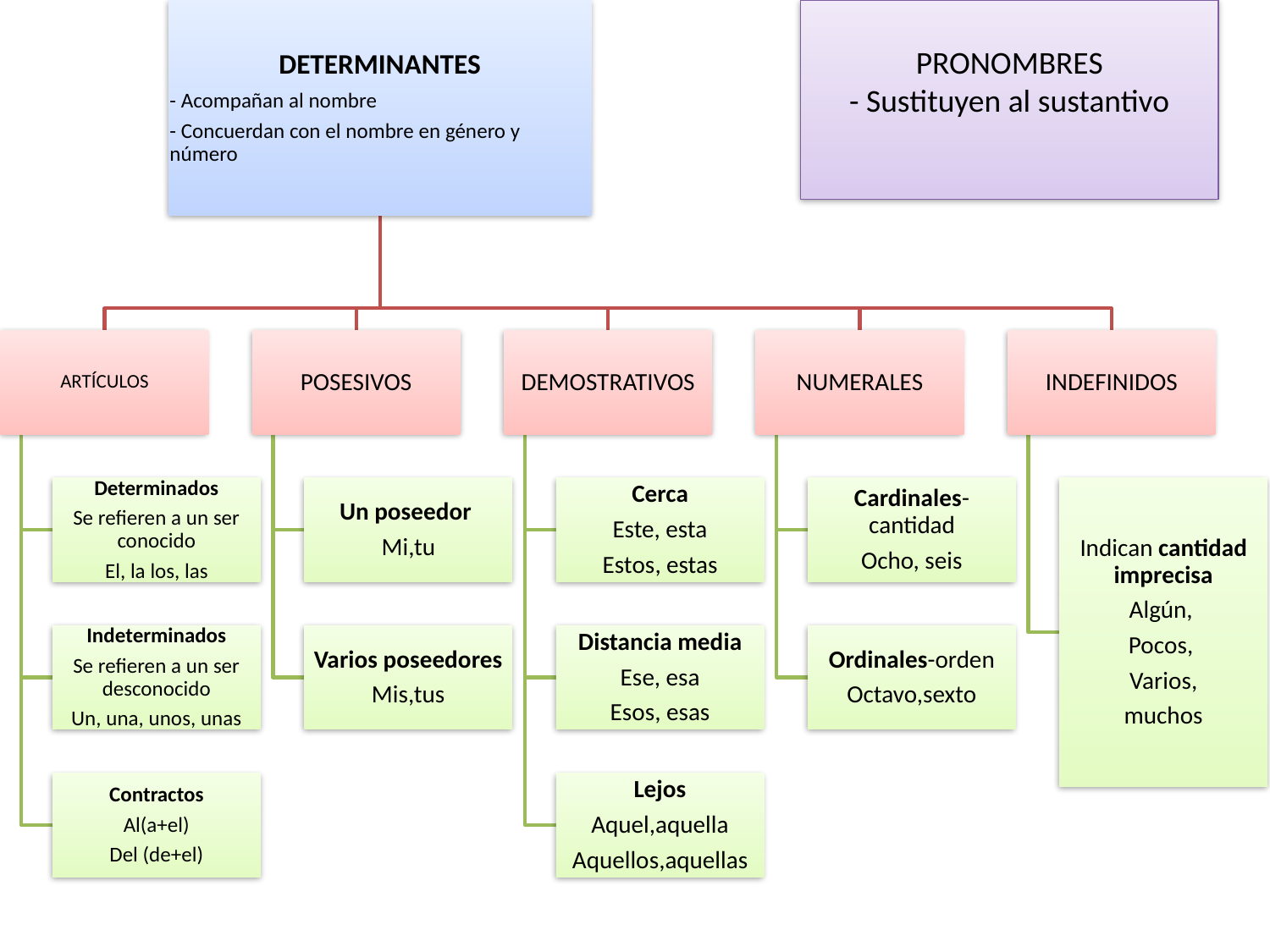

PRONOMBRES
- Sustituyen al sustantivo

DETERMINANTES
- Acompañan al nombre
- Concuerdan con el nombre en género y número
ARTÍCULOS
Determinados
Se refieren a un ser conocido
El, la los, las
Indeterminados
Se refieren a un ser desconocido
Un, una, unos, unas
Contractos
Al(a+el)
Del (de+el)
POSESIVOS
Un poseedor
Mi,tu
Varios poseedores
Mis,tus
DEMOSTRATIVOS
Cerca
Este, esta
Estos, estas
Distancia media
Ese, esa
Esos, esas
Lejos
Aquel,aquella
Aquellos,aquellas
NUMERALES
Cardinales- cantidad
Ocho, seis
Ordinales-orden
Octavo,sexto
INDEFINIDOS
Indican cantidad imprecisa
Algún,
Pocos,
Varios,
muchos